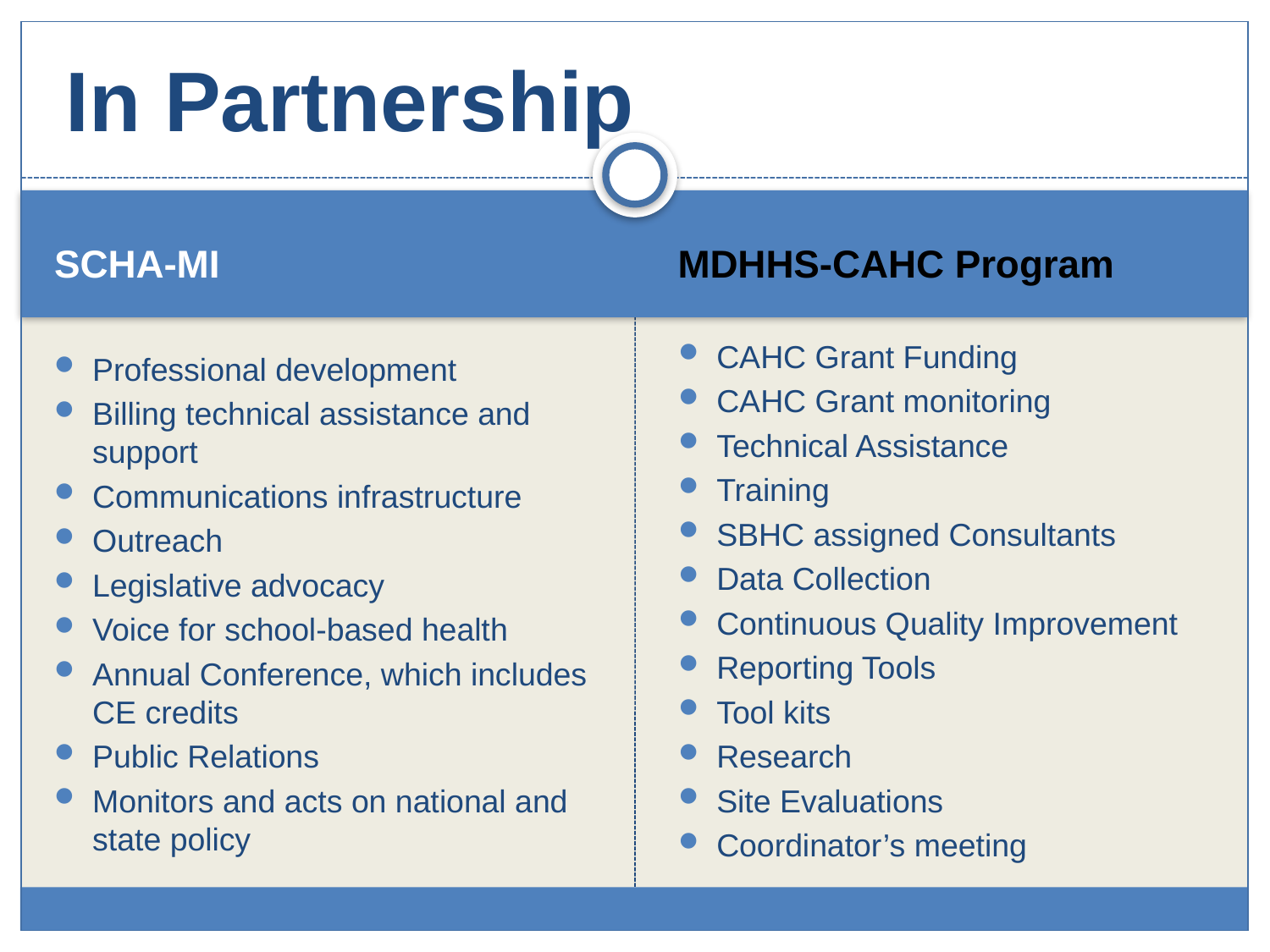

In Partnership
SCHA-MI
MDHHS-CAHC Program
CAHC Grant Funding
CAHC Grant monitoring
Technical Assistance
Training
SBHC assigned Consultants
Data Collection
Continuous Quality Improvement
Reporting Tools
Tool kits
Research
Site Evaluations
Coordinator’s meeting
Professional development
Billing technical assistance and support
Communications infrastructure
Outreach
Legislative advocacy
Voice for school-based health
Annual Conference, which includes CE credits
Public Relations
Monitors and acts on national and state policy